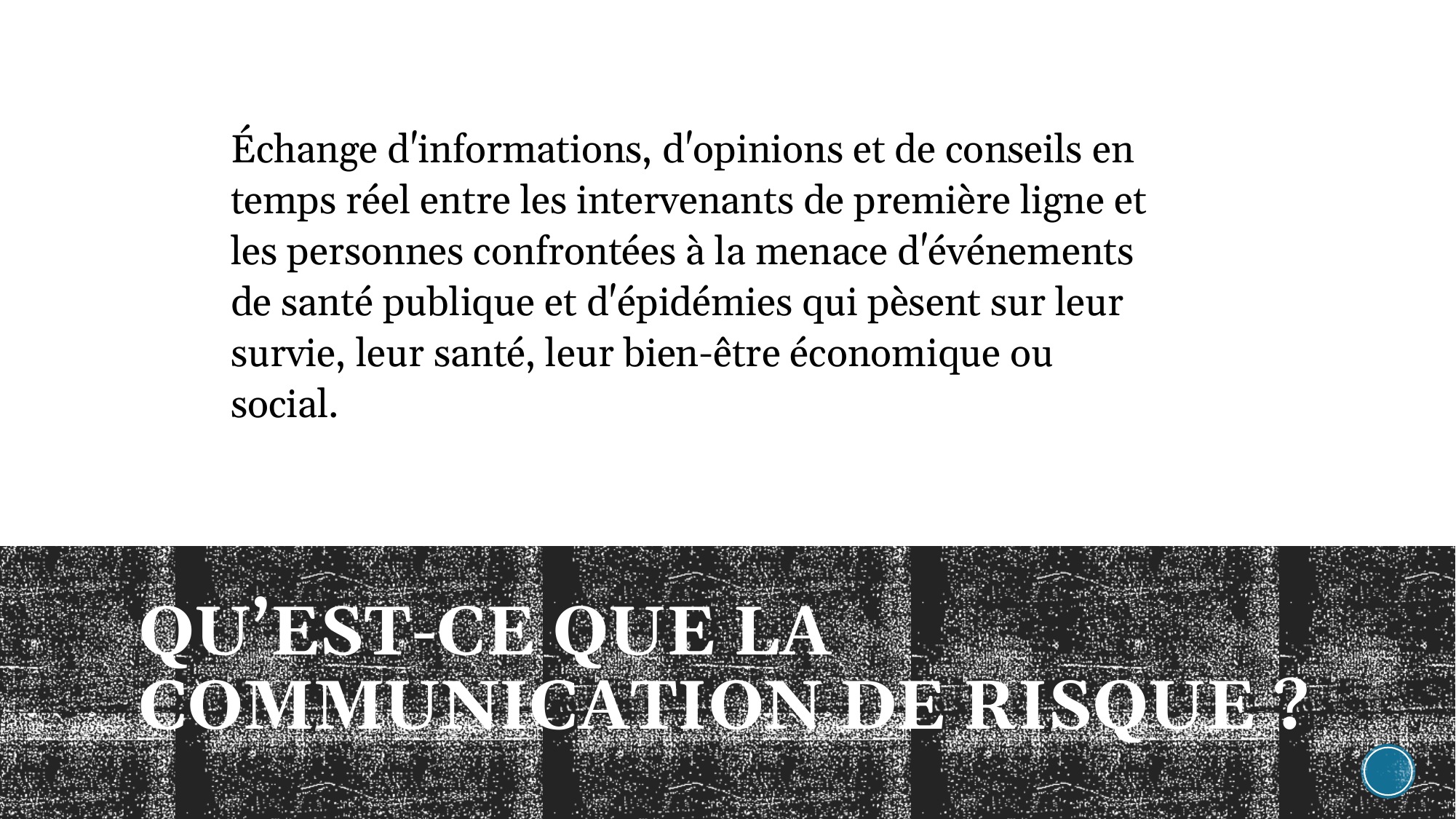

Échange d'informations, d'opinions et de conseils en temps réel entre les intervenants de première ligne et les personnes confrontées à la menace d'événements de santé publique et d'épidémies qui pèsent sur leur survie, leur santé, leur bien-être économique ou social.

Qu’est-ce que la communication De risque ?